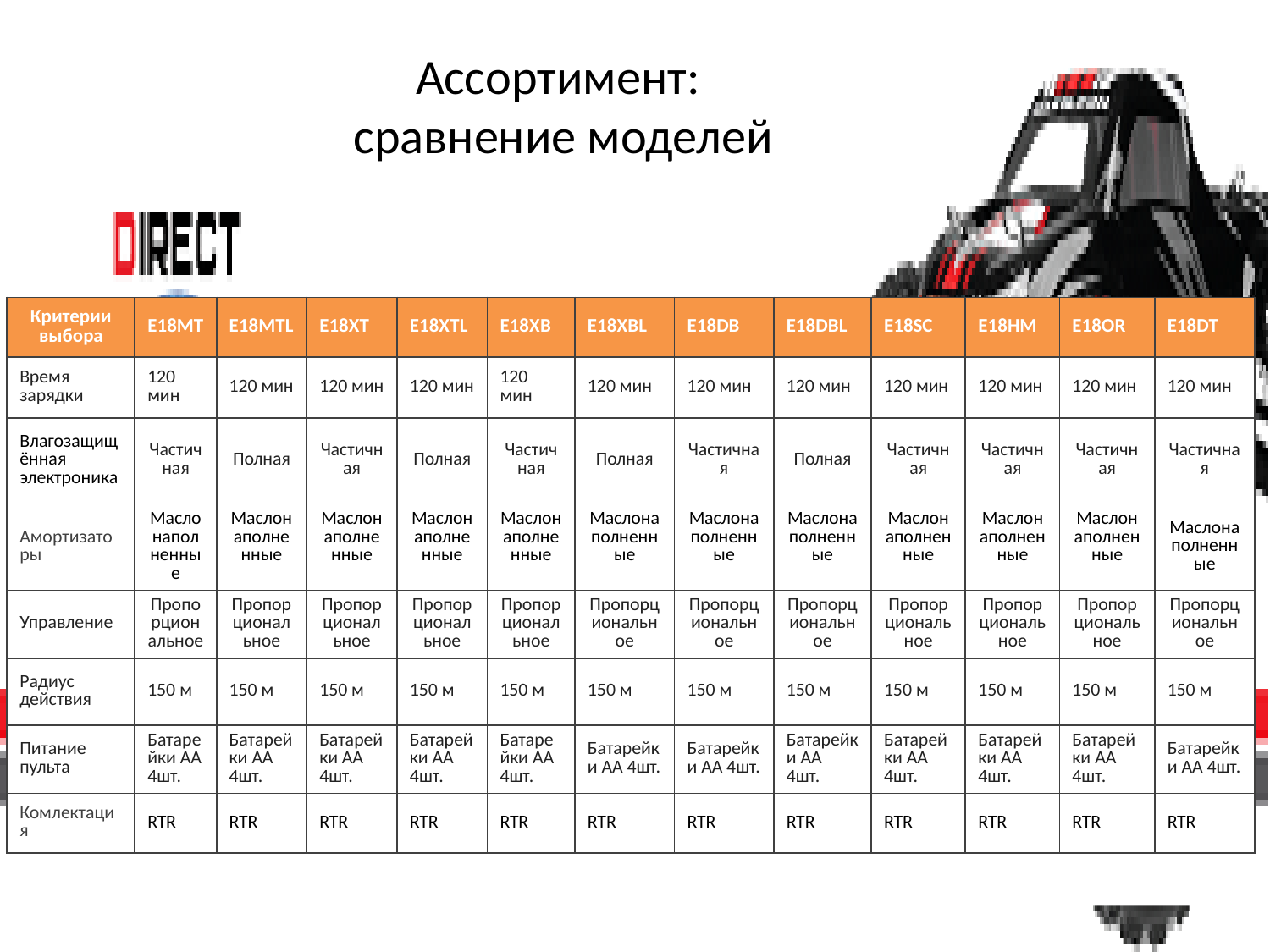

Ассортимент:
сравнение моделей
| Критерии выбора | E18MT | E18MTL | E18XT | E18XTL | E18XB | E18XBL | E18DB | E18DBL | E18SC | E18HM | E18OR | E18DT |
| --- | --- | --- | --- | --- | --- | --- | --- | --- | --- | --- | --- | --- |
| Время зарядки | 120 мин | 120 мин | 120 мин | 120 мин | 120 мин | 120 мин | 120 мин | 120 мин | 120 мин | 120 мин | 120 мин | 120 мин |
| Влагозащищённая электроника | Частичная | Полная | Частичная | Полная | Частичная | Полная | Частичная | Полная | Частичная | Частичная | Частичная | Частичная |
| Амортизаторы | Маслонаполненные | Маслонаполненные | Маслонаполненные | Маслонаполненные | Маслонаполненные | Маслонаполненные | Маслонаполненные | Маслонаполненные | Маслонаполненные | Маслонаполненные | Маслонаполненные | Маслонаполненные |
| Управление | Пропорциональное | Пропорциональное | Пропорциональное | Пропорциональное | Пропорциональное | Пропорциональное | Пропорциональное | Пропорциональное | Пропорциональное | Пропорциональное | Пропорциональное | Пропорциональное |
| Радиус действия | 150 м | 150 м | 150 м | 150 м | 150 м | 150 м | 150 м | 150 м | 150 м | 150 м | 150 м | 150 м |
| Питание пульта | Батарейки AA 4шт. | Батарейки AA 4шт. | Батарейки AA 4шт. | Батарейки AA 4шт. | Батарейки AA 4шт. | Батарейки AA 4шт. | Батарейки AA 4шт. | Батарейки AA 4шт. | Батарейки AA 4шт. | Батарейки AA 4шт. | Батарейки AA 4шт. | Батарейки AA 4шт. |
| Комлектация | RTR | RTR | RTR | RTR | RTR | RTR | RTR | RTR | RTR | RTR | RTR | RTR |